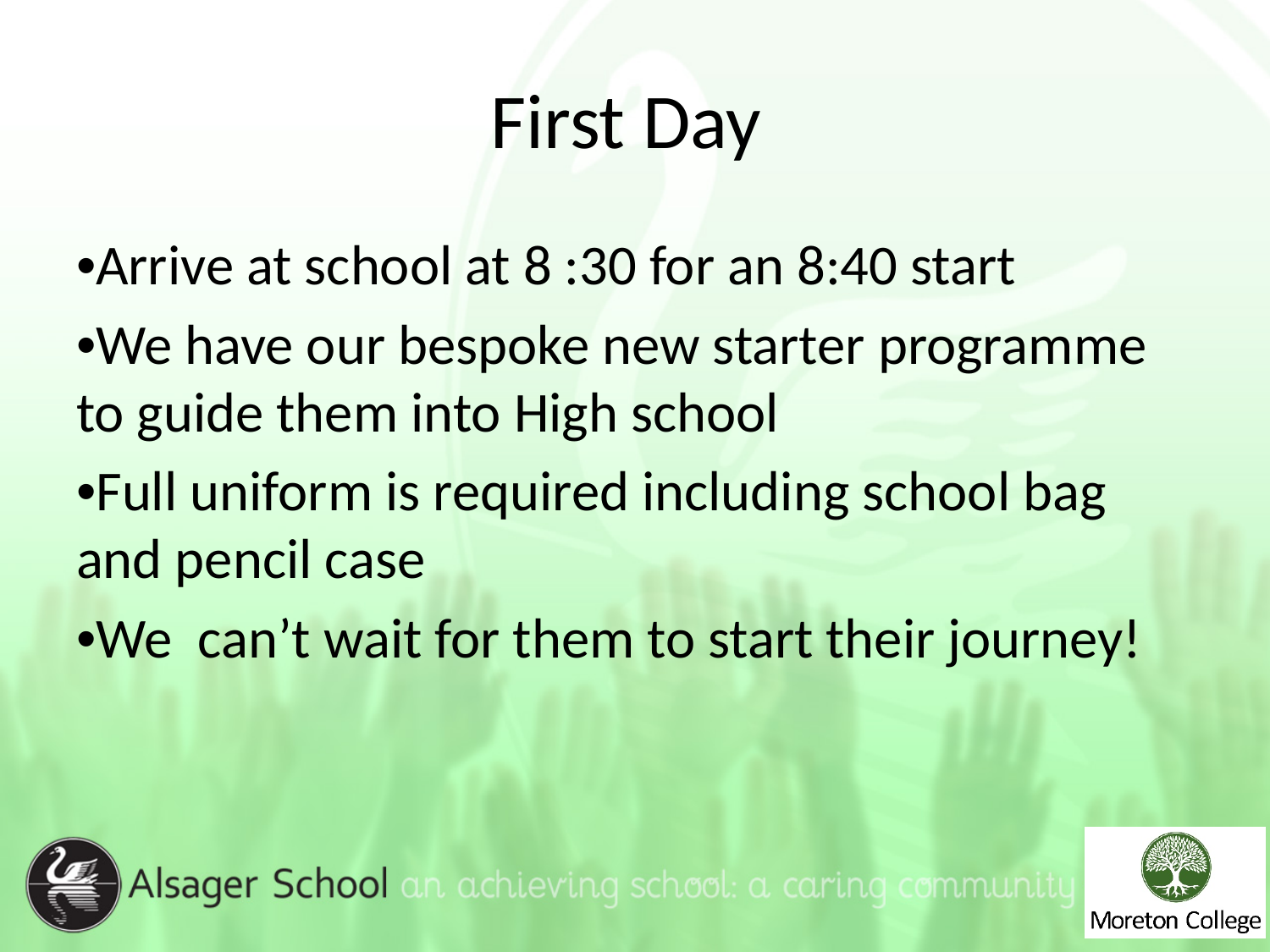

# First Day
•Arrive at school at 8 :30 for an 8:40 start
•We have our bespoke new starter programme to guide them into High school
•Full uniform is required including school bag and pencil case
•We  can’t wait for them to start their journey!